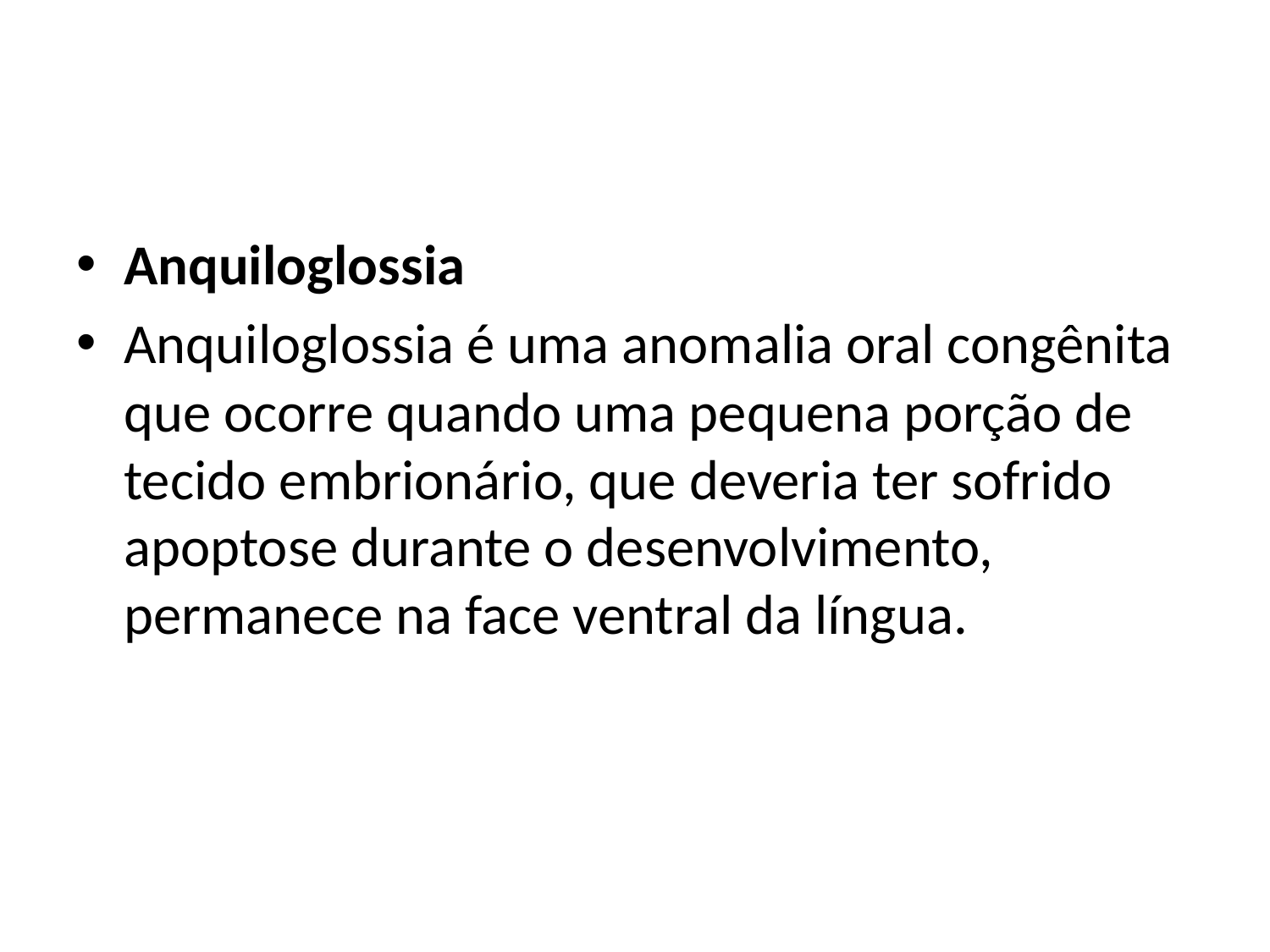

#
Anquiloglossia
Anquiloglossia é uma anomalia oral congênita que ocorre quando uma pequena porção de tecido embrionário, que deveria ter sofrido apoptose durante o desenvolvimento, permanece na face ventral da língua.